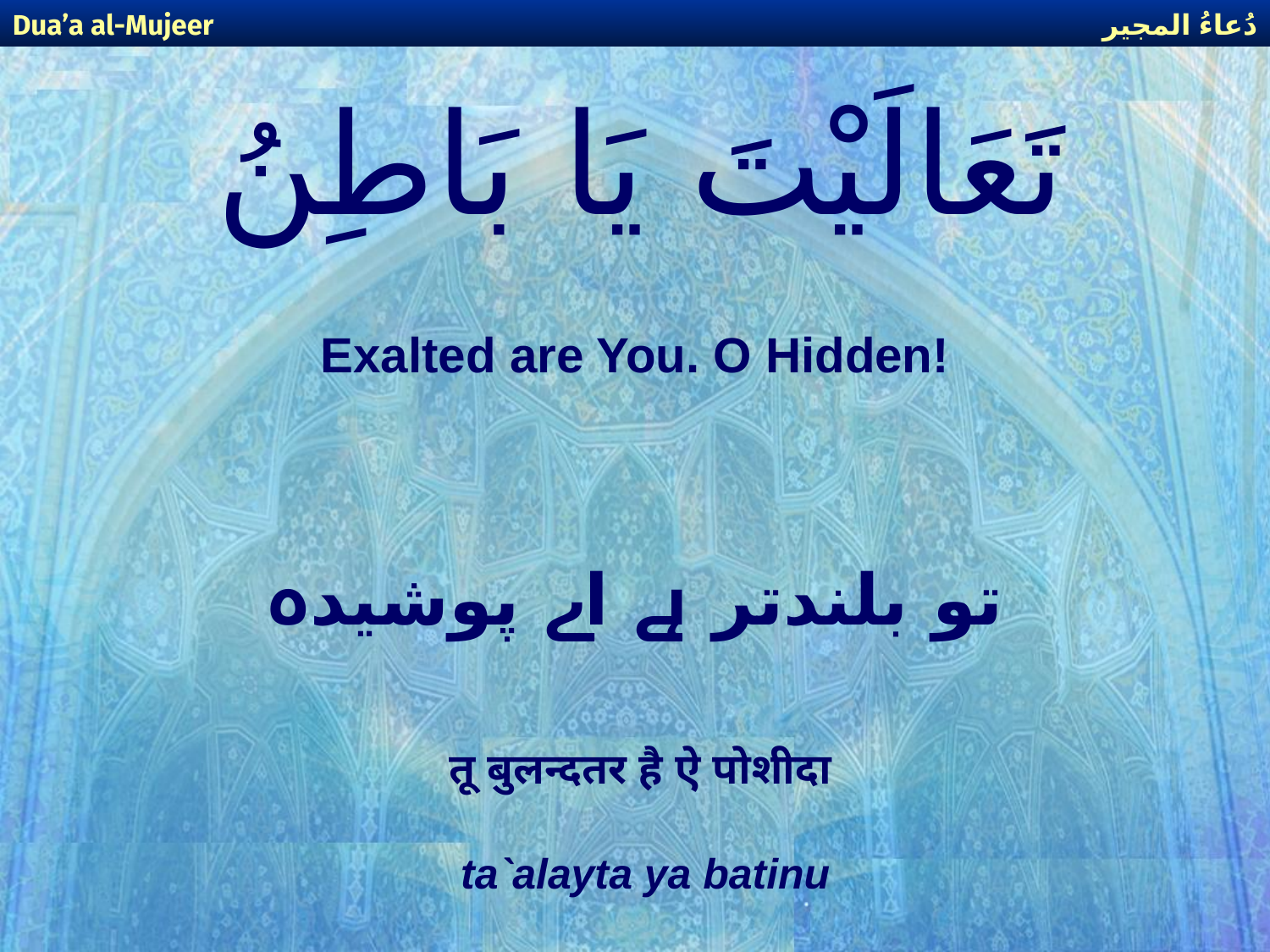

دُعاءُ المجير
Dua’a al-Mujeer
# تَعَالَيْتَ يَا بَاطِنُ
Exalted are You. O Hidden!
تو بلندتر ہے اے پوشیدہ
तू बुलन्दतर है ऐ पोशीदा
ta`alayta ya batinu